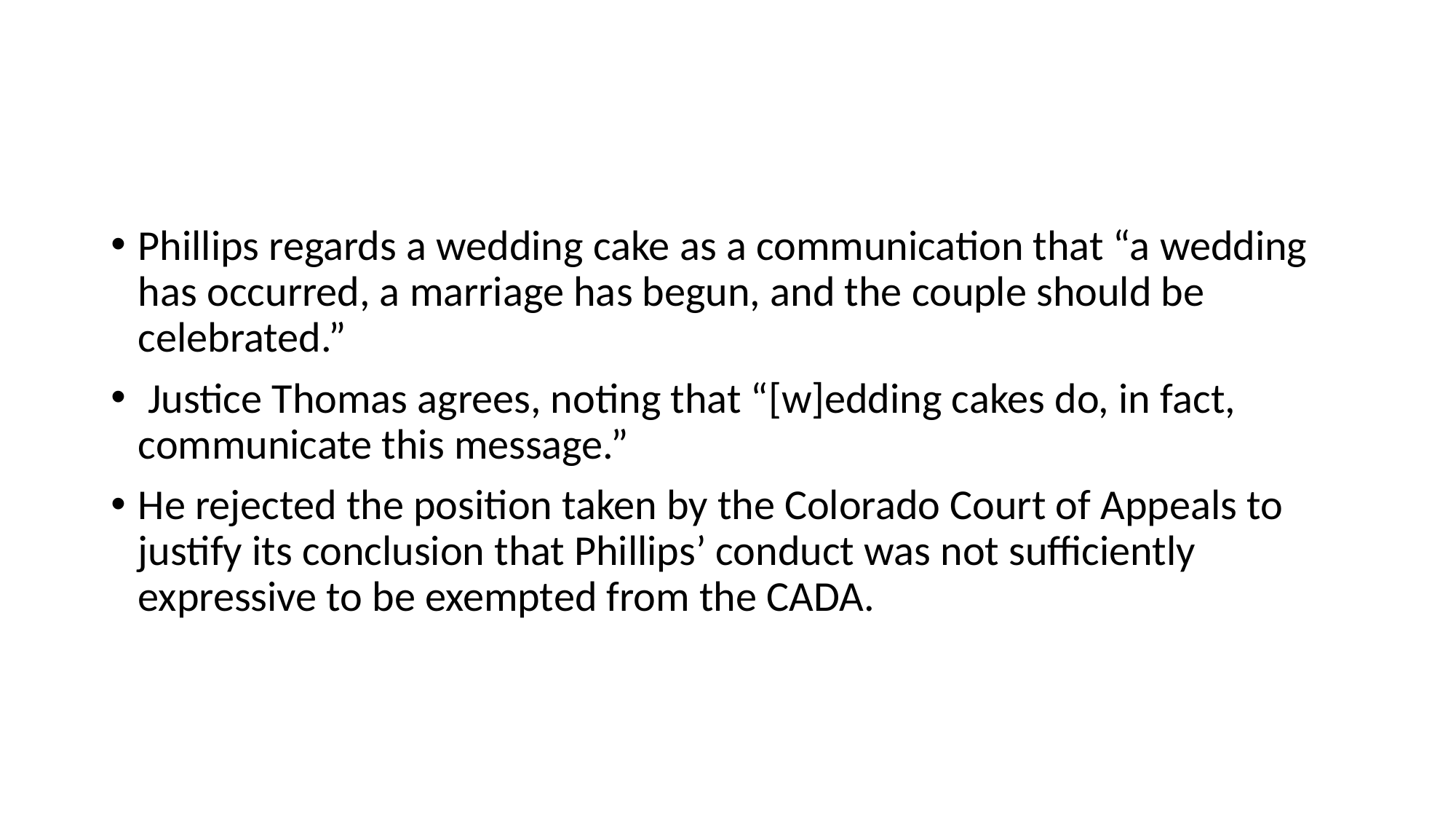

#
Phillips regards a wedding cake as a communication that “a wedding has occurred, a marriage has begun, and the couple should be celebrated.”
 Justice Thomas agrees, noting that “[w]edding cakes do, in fact, communicate this message.”
He rejected the position taken by the Colorado Court of Appeals to justify its conclusion that Phillips’ conduct was not sufficiently expressive to be exempted from the CADA.